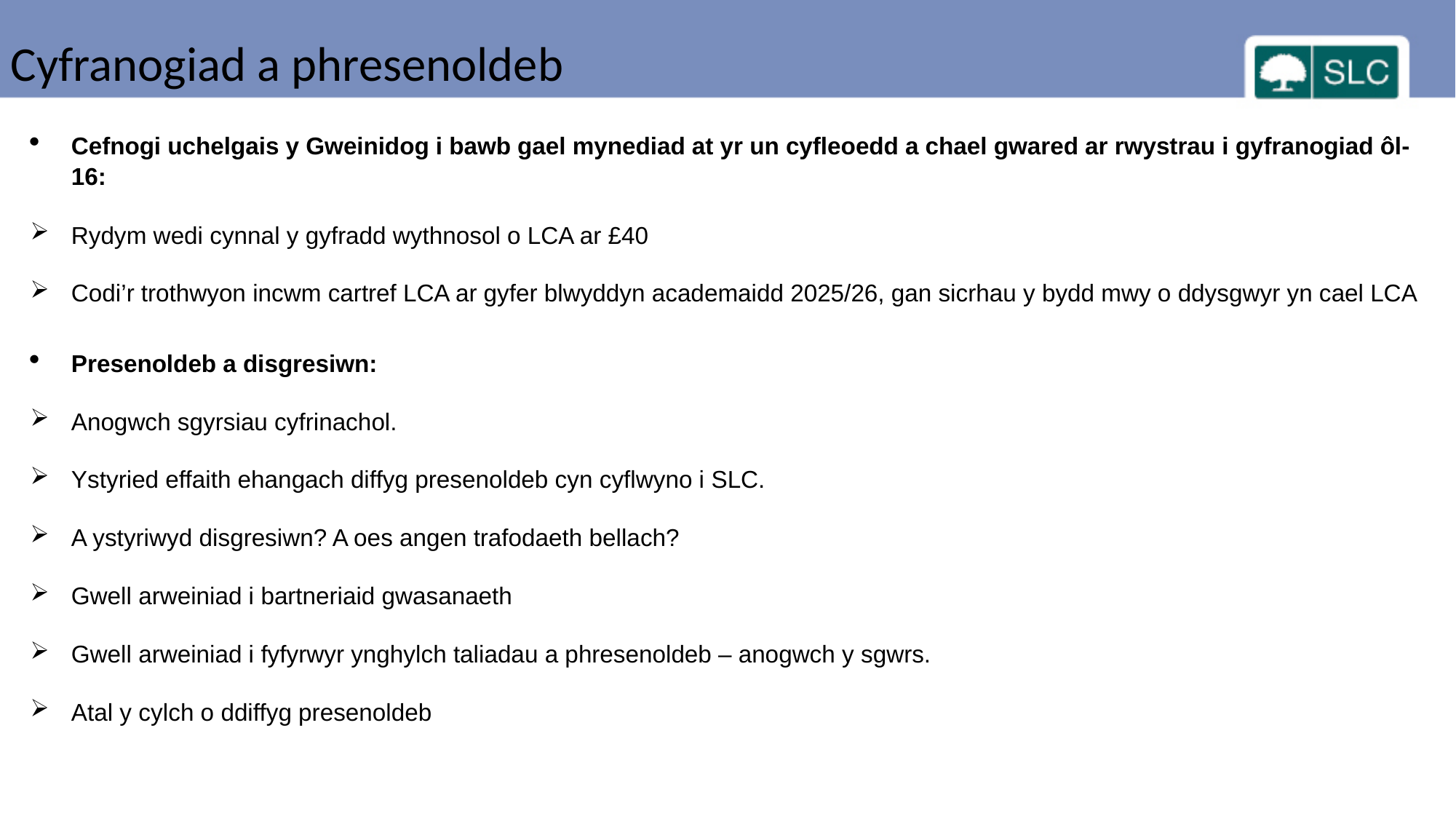

Cyfranogiad a phresenoldeb

Cefnogi uchelgais y Gweinidog i bawb gael mynediad at yr un cyfleoedd a chael gwared ar rwystrau i gyfranogiad ôl-16:
Rydym wedi cynnal y gyfradd wythnosol o LCA ar £40
Codi’r trothwyon incwm cartref LCA ar gyfer blwyddyn academaidd 2025/26, gan sicrhau y bydd mwy o ddysgwyr yn cael LCA
Presenoldeb a disgresiwn:
Anogwch sgyrsiau cyfrinachol.
Ystyried effaith ehangach diffyg presenoldeb cyn cyflwyno i SLC.
A ystyriwyd disgresiwn? A oes angen trafodaeth bellach?
Gwell arweiniad i bartneriaid gwasanaeth
Gwell arweiniad i fyfyrwyr ynghylch taliadau a phresenoldeb – anogwch y sgwrs.
Atal y cylch o ddiffyg presenoldeb